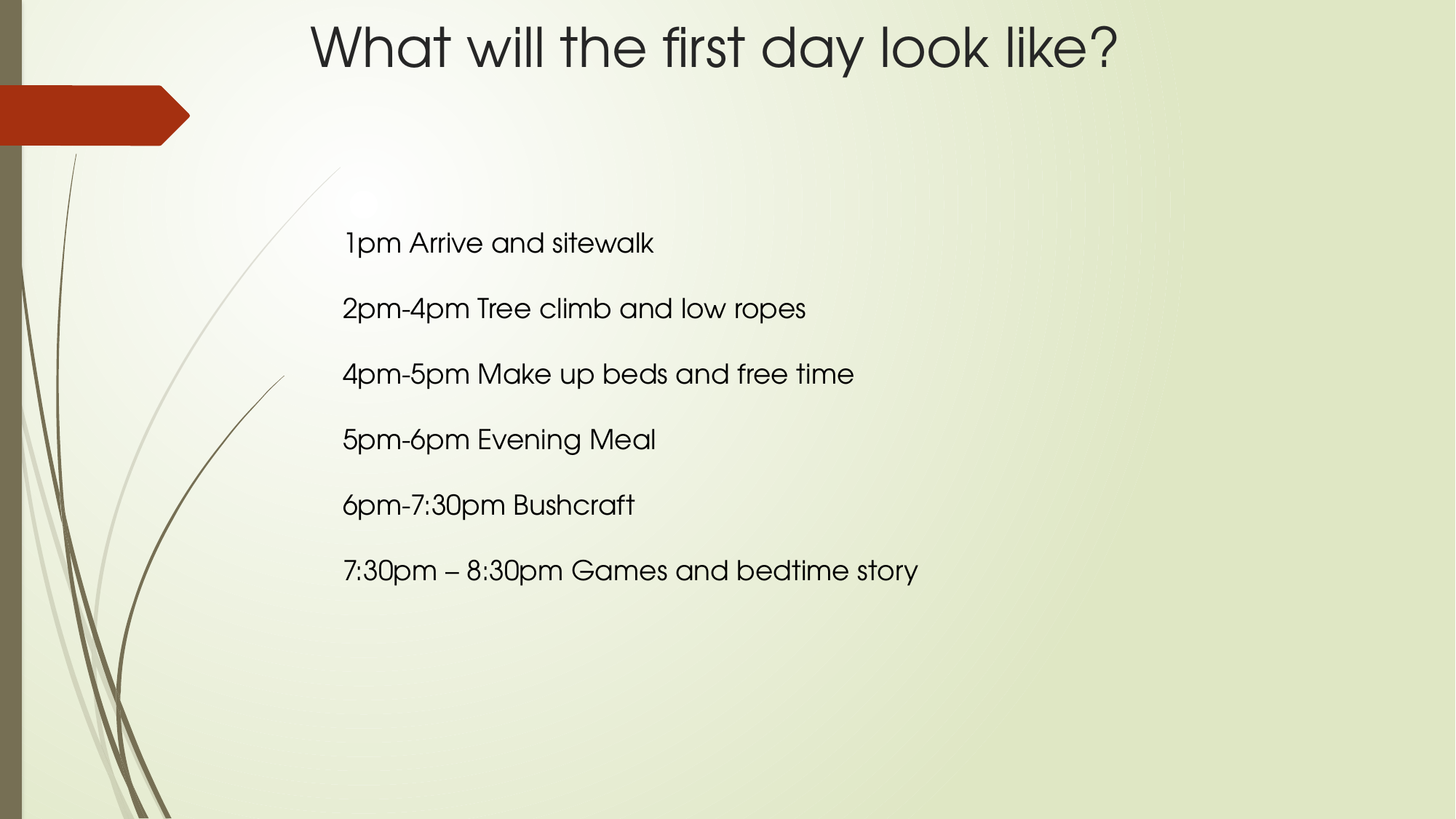

# What will the first day look like?
1pm Arrive and sitewalk

2pm-4pm Tree climb and low ropes

4pm-5pm Make up beds and free time

5pm-6pm Evening Meal

6pm-7:30pm Bushcraft

7:30pm – 8:30pm Games and bedtime story